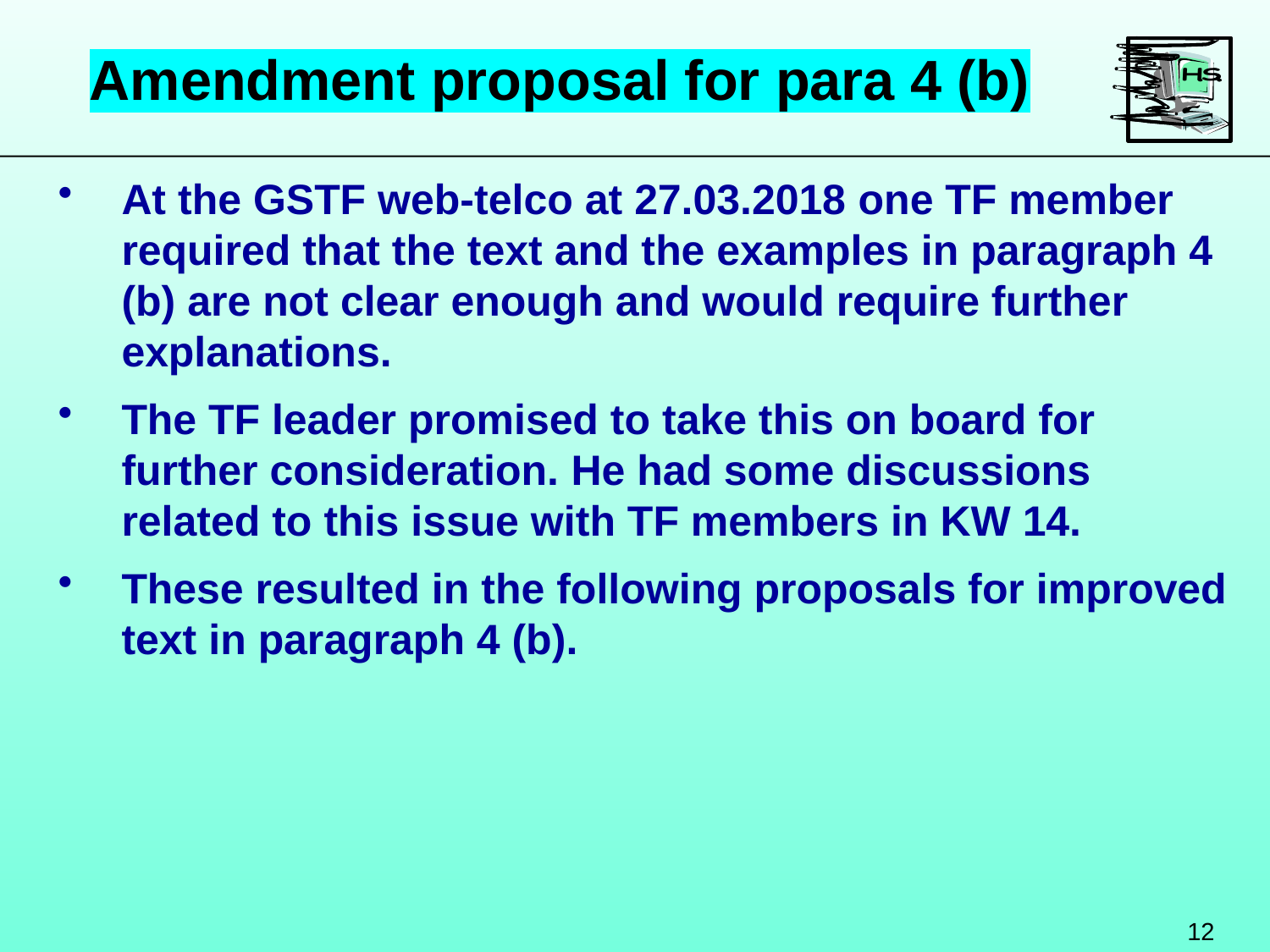

Amendment proposal for para 4 (b)

At the GSTF web-telco at 27.03.2018 one TF member required that the text and the examples in paragraph 4 (b) are not clear enough and would require further explanations.
The TF leader promised to take this on board for further consideration. He had some discussions related to this issue with TF members in KW 14.
These resulted in the following proposals for improved text in paragraph 4 (b).

12